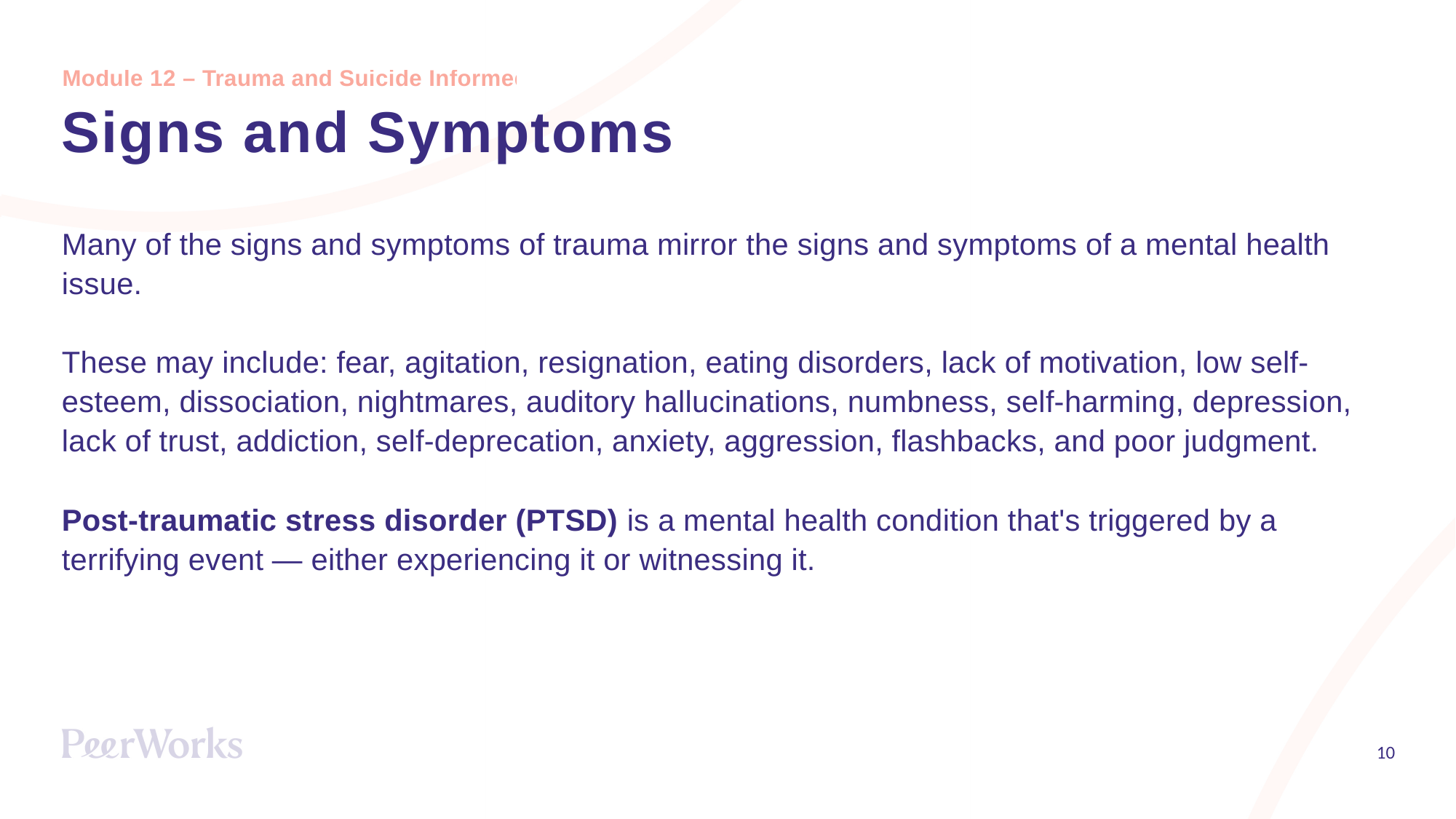

Module 12 – Trauma and Suicide Informed
# Signs and Symptoms
Many of the signs and symptoms of trauma mirror the signs and symptoms of a mental health issue.

These may include: fear, agitation, resignation, eating disorders, lack of motivation, low self-esteem, dissociation, nightmares, auditory hallucinations, numbness, self-harming, depression, lack of trust, addiction, self-deprecation, anxiety, aggression, flashbacks, and poor judgment.

Post-traumatic stress disorder (PTSD) is a mental health condition that's triggered by a terrifying event — either experiencing it or witnessing it.
10